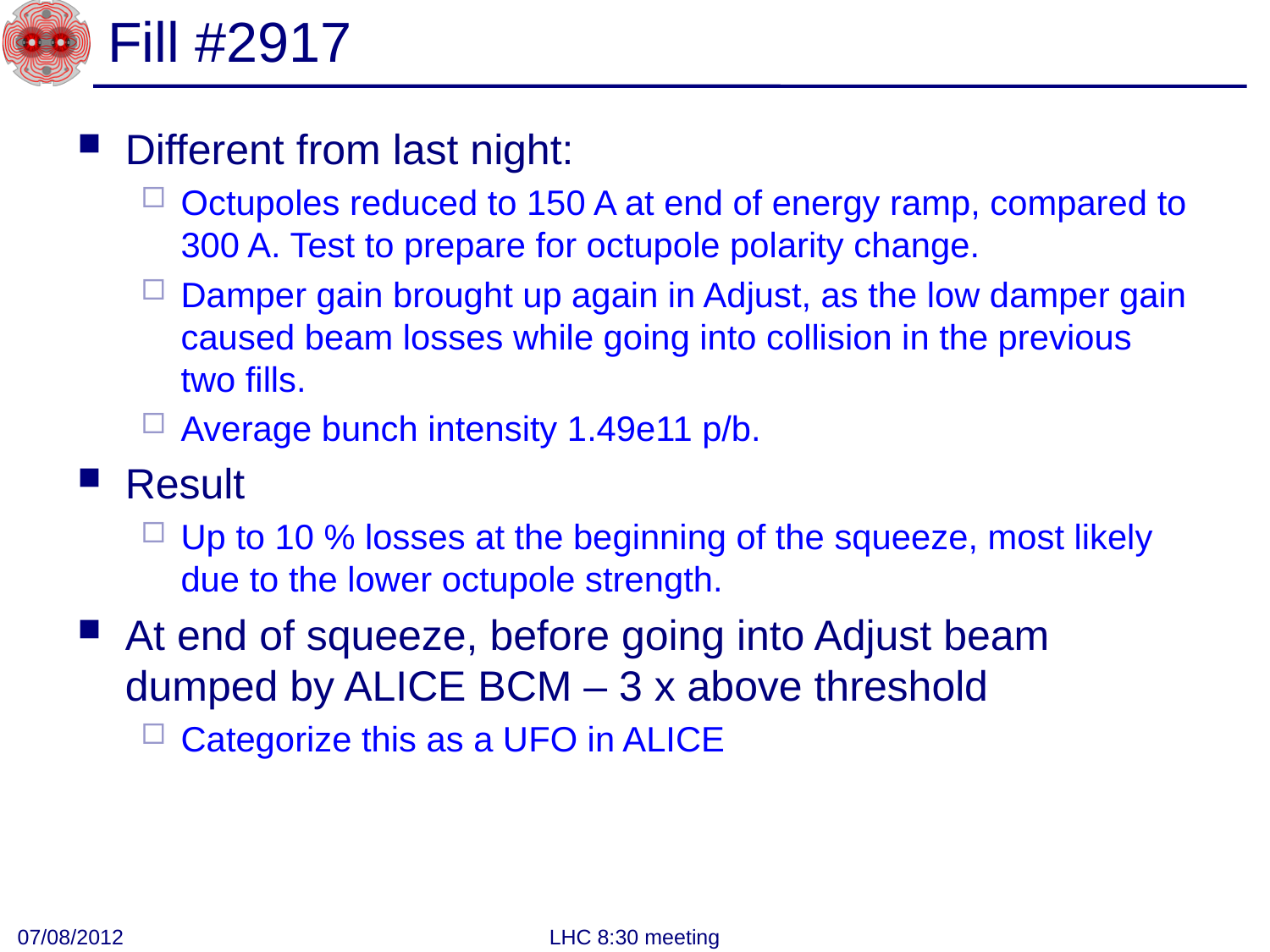

# Fill #2917
Different from last night:
Octupoles reduced to 150 A at end of energy ramp, compared to 300 A. Test to prepare for octupole polarity change.
Damper gain brought up again in Adjust, as the low damper gain caused beam losses while going into collision in the previous two fills.
Average bunch intensity 1.49e11 p/b.
Result
Up to 10 % losses at the beginning of the squeeze, most likely due to the lower octupole strength.
At end of squeeze, before going into Adjust beam dumped by ALICE BCM – 3 x above threshold
Categorize this as a UFO in ALICE
07/08/2012
LHC 8:30 meeting